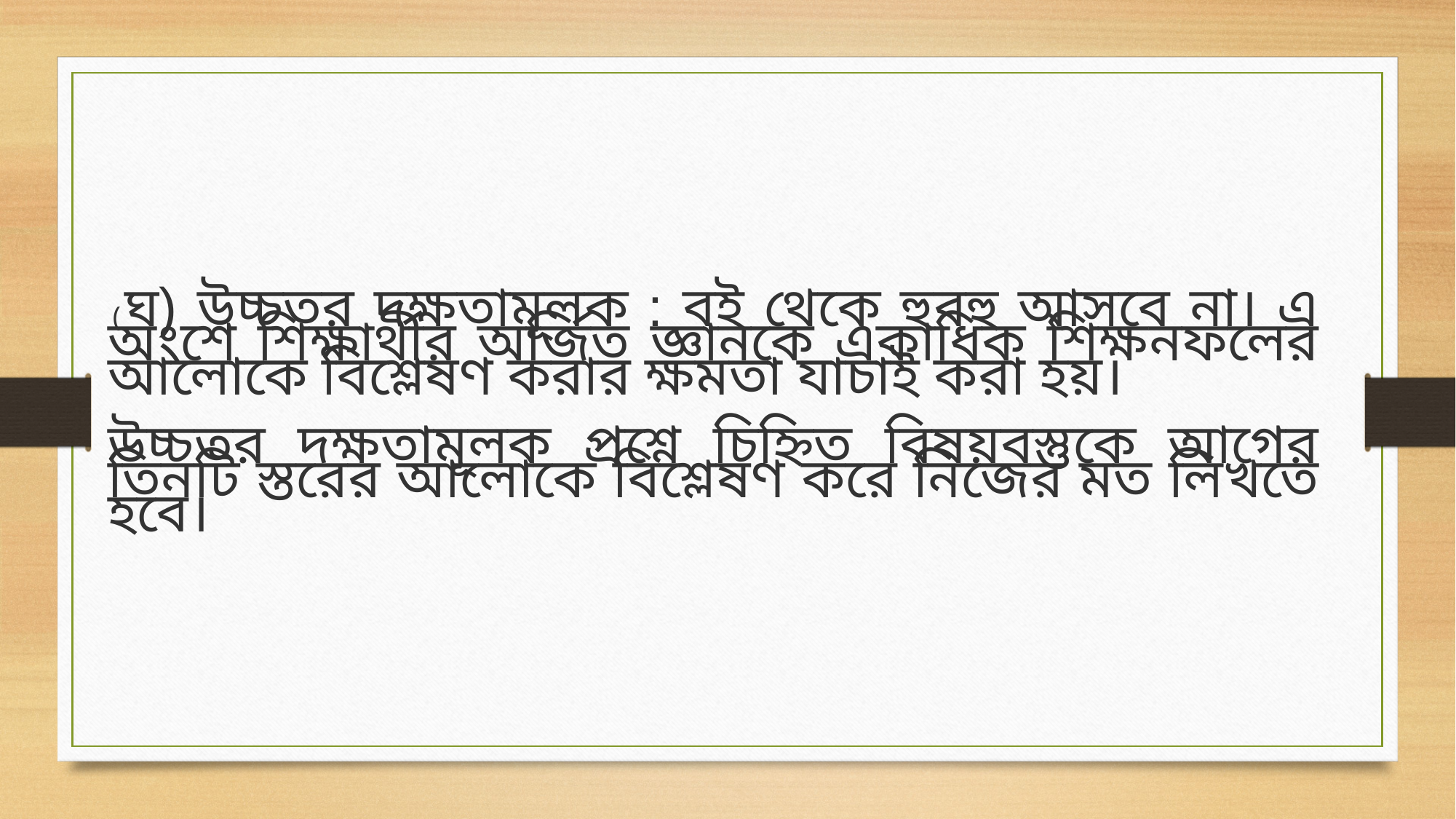

(ঘ) উচ্চতর দক্ষতামূলক : বই থেকে হুবহু আসবে না। এ অংশে শিক্ষার্থীর অর্জিত জ্ঞানকে একাধিক শিক্ষনফলের আলোকে বিশ্লেষণ করার ক্ষমতা যাচাই করা হয়।
উচ্চতর দক্ষতামূলক প্রশ্নে চিহ্নিত বিষয়বস্তুকে আগের তিনটি স্তরের আলোকে বিশ্লেষণ করে নিজের মত লিখতে হবে।